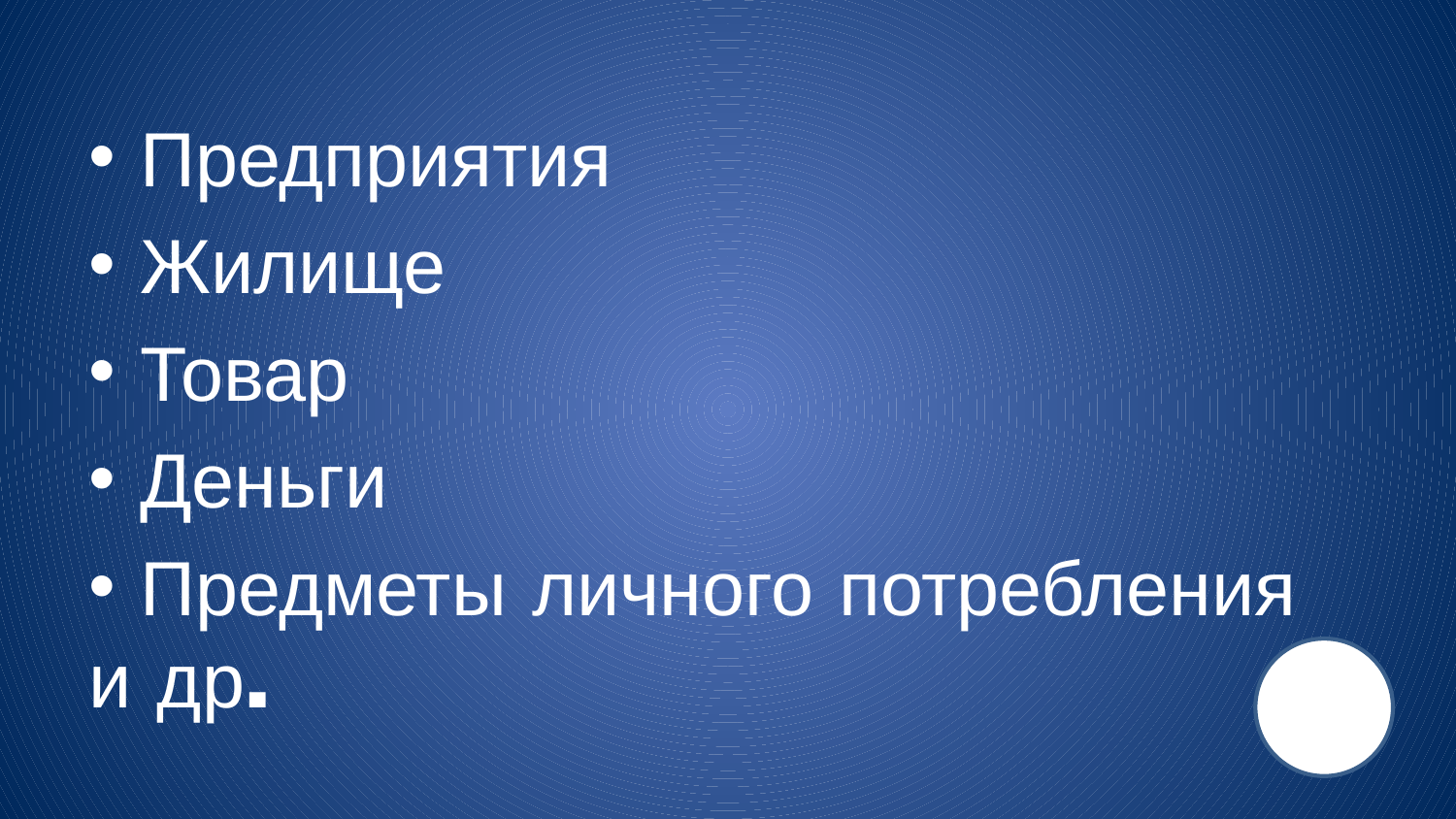

#
 Предприятия
 Жилище
 Товар
 Деньги
 Предметы личного потребления и др.